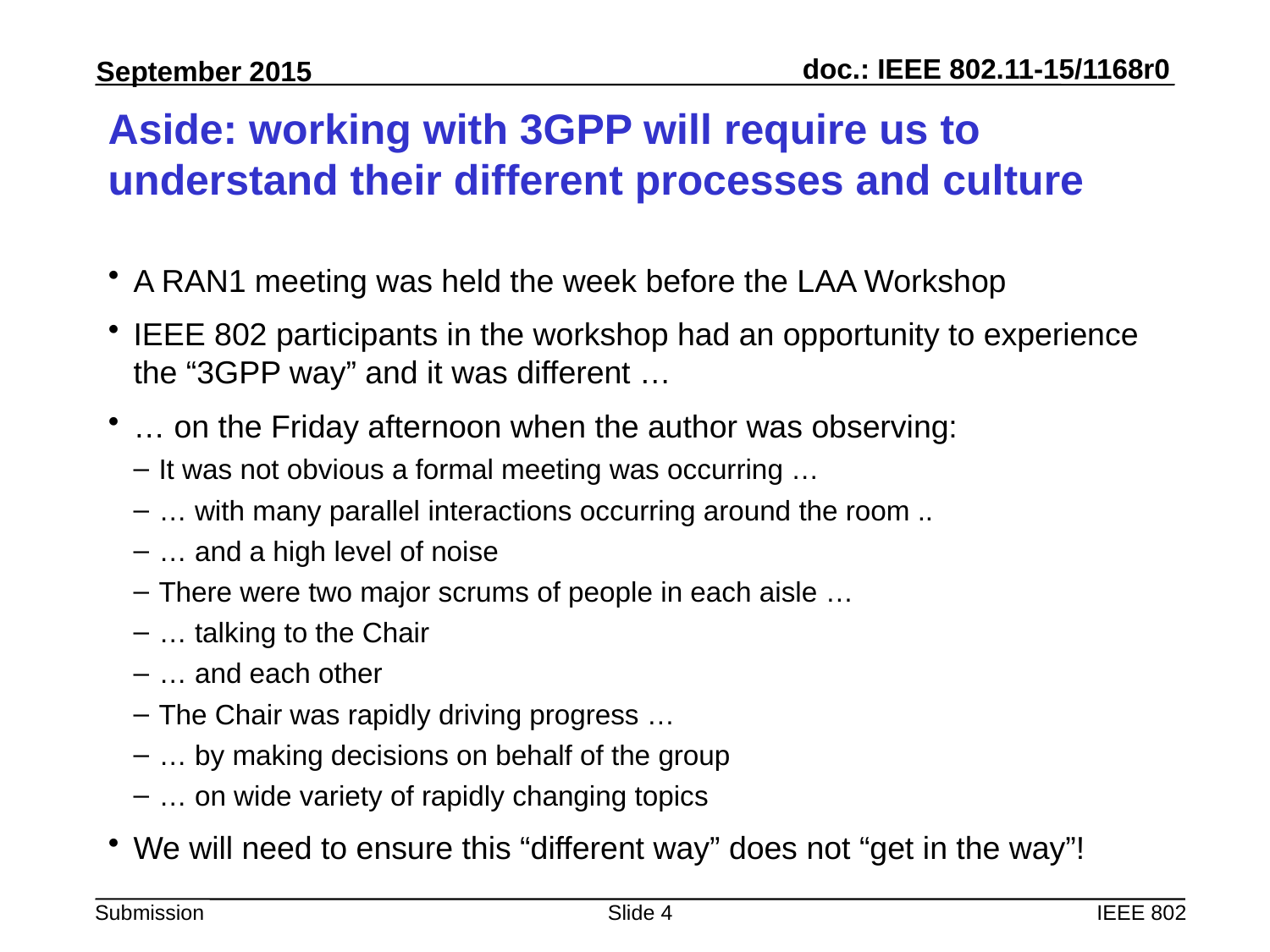

# Aside: working with 3GPP will require us to understand their different processes and culture
A RAN1 meeting was held the week before the LAA Workshop
IEEE 802 participants in the workshop had an opportunity to experience the “3GPP way” and it was different …
… on the Friday afternoon when the author was observing:
It was not obvious a formal meeting was occurring …
… with many parallel interactions occurring around the room ..
… and a high level of noise
There were two major scrums of people in each aisle …
… talking to the Chair
… and each other
The Chair was rapidly driving progress …
… by making decisions on behalf of the group
… on wide variety of rapidly changing topics
We will need to ensure this “different way” does not “get in the way”!
Slide 4
IEEE 802